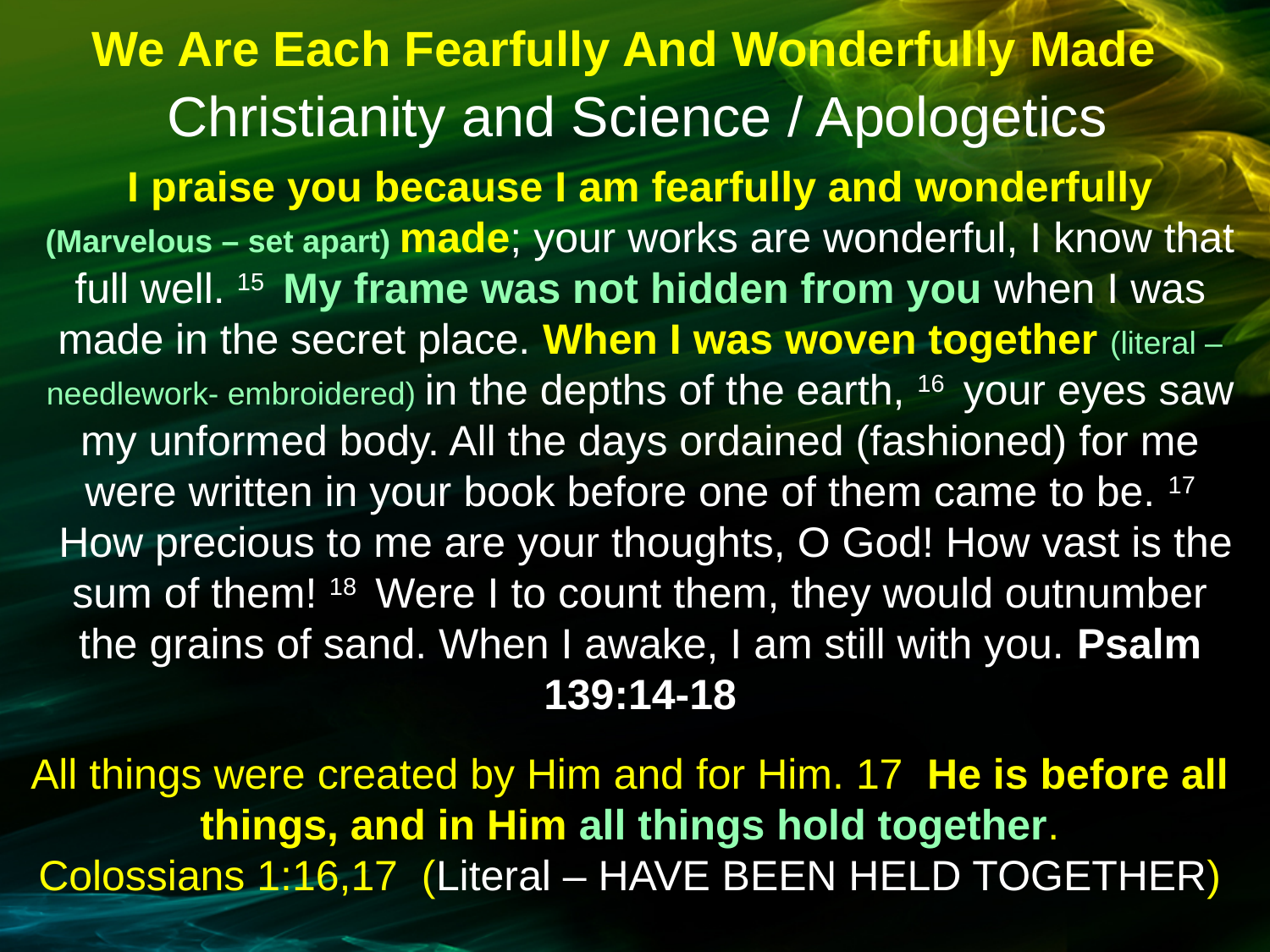

We Are Each Fearfully And Wonderfully Made
Christianity and Science / Apologetics
I praise you because I am fearfully and wonderfully (Marvelous – set apart) made; your works are wonderful, I know that full well. 15  My frame was not hidden from you when I was made in the secret place. When I was woven together (literal – needlework- embroidered) in the depths of the earth, 16  your eyes saw my unformed body. All the days ordained (fashioned) for me were written in your book before one of them came to be. 17  How precious to me are your thoughts, O God! How vast is the sum of them! 18  Were I to count them, they would outnumber the grains of sand. When I awake, I am still with you. Psalm 139:14-18
All things were created by Him and for Him. 17  He is before all things, and in Him all things hold together.
Colossians 1:16,17  (Literal – HAVE BEEN HELD TOGETHER)